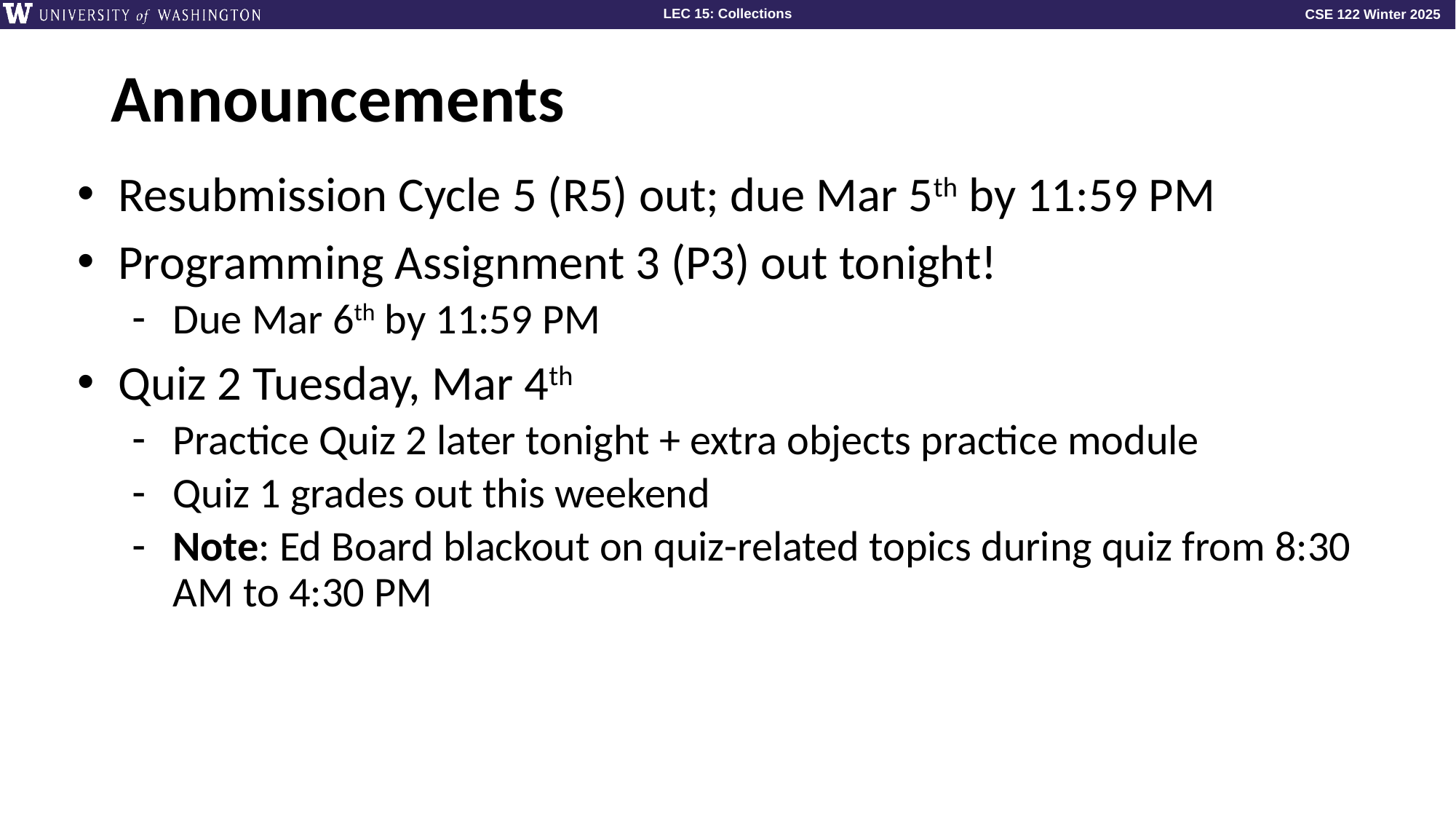

# Announcements
Resubmission Cycle 5 (R5) out; due Mar 5th by 11:59 PM
Programming Assignment 3 (P3) out tonight!
Due Mar 6th by 11:59 PM
Quiz 2 Tuesday, Mar 4th
Practice Quiz 2 later tonight + extra objects practice module
Quiz 1 grades out this weekend
Note: Ed Board blackout on quiz-related topics during quiz from 8:30 AM to 4:30 PM